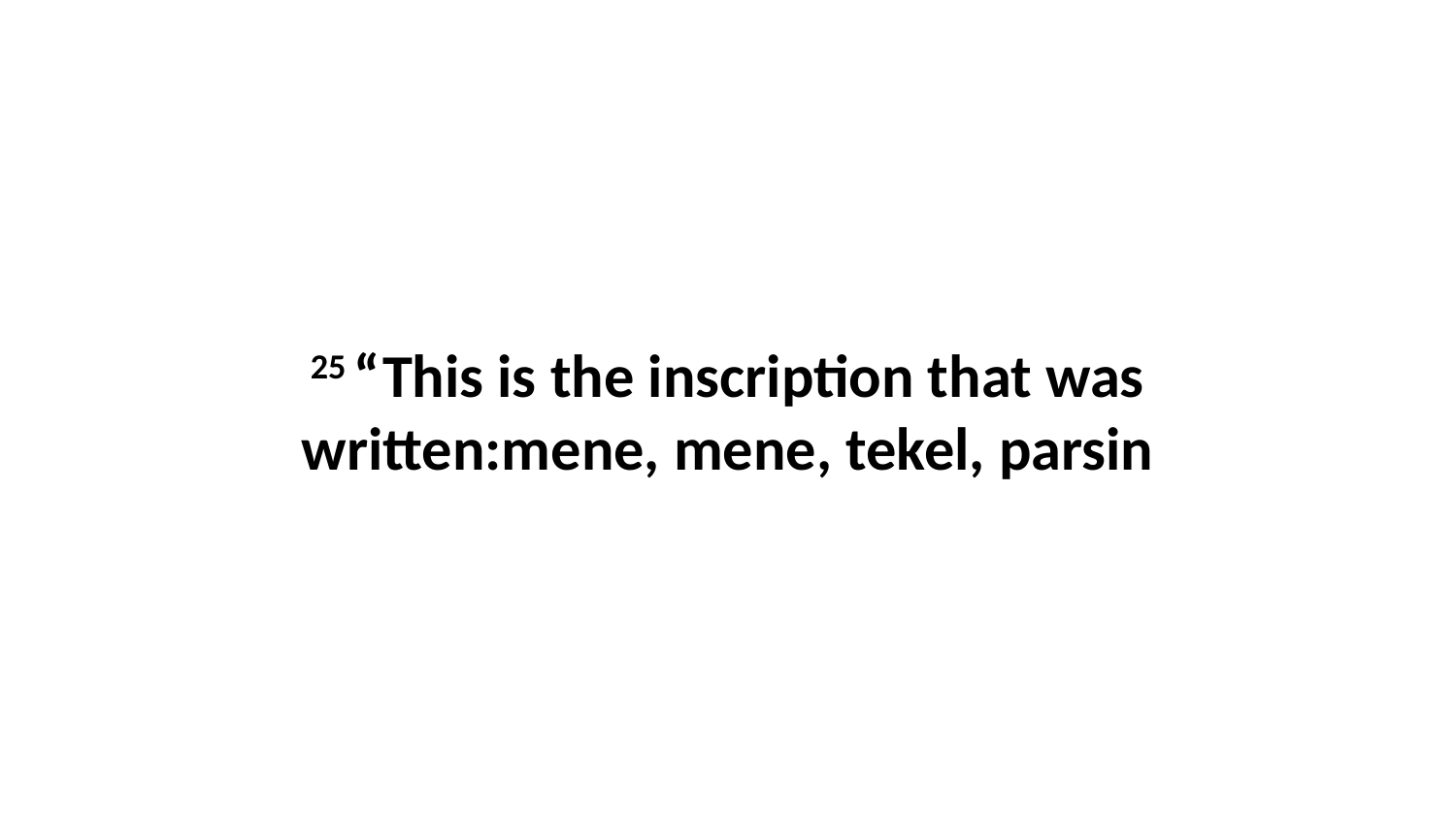

25 “This is the inscription that was written:mene, mene, tekel, parsin